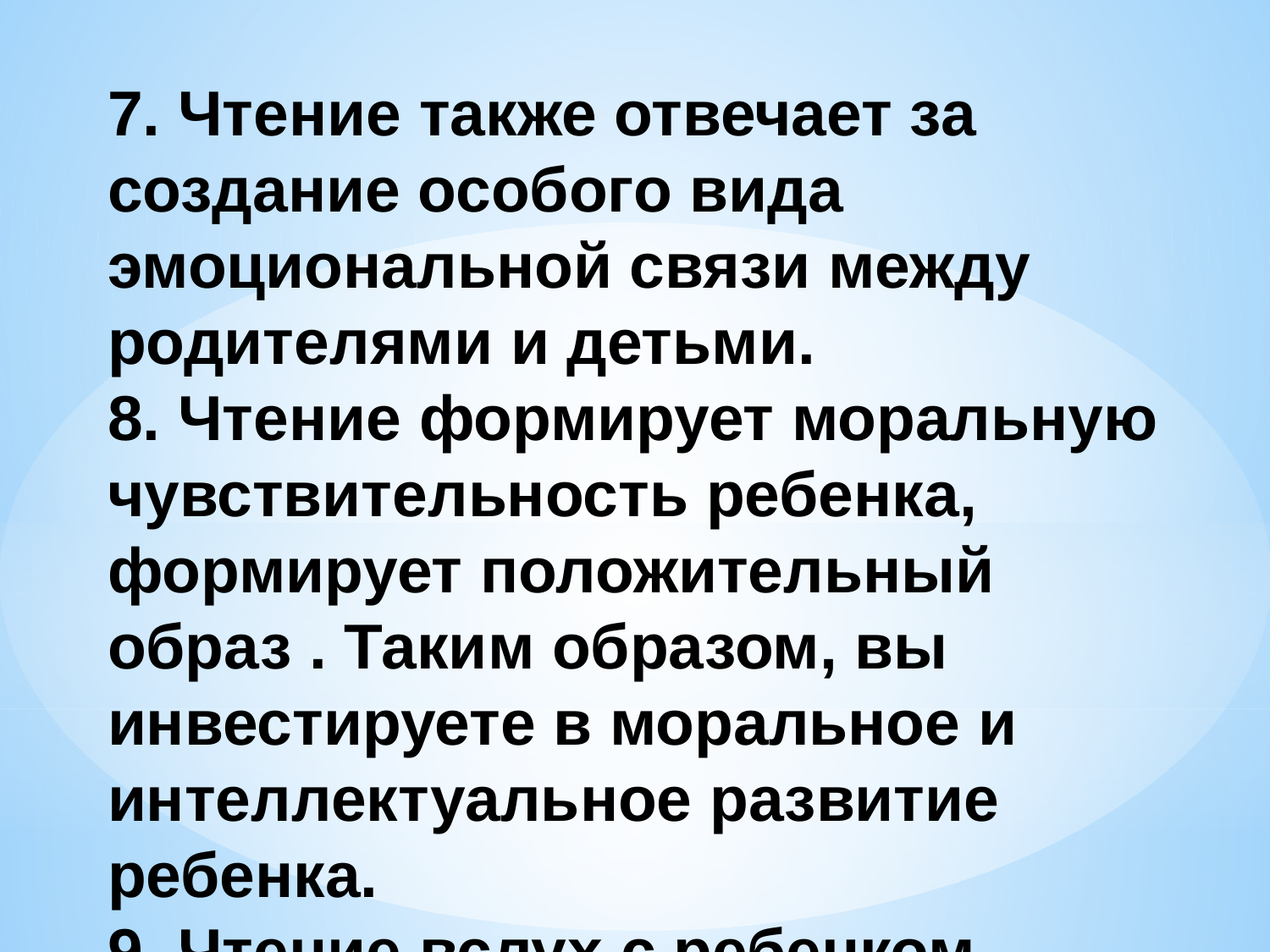

# 7. Чтение также отвечает за создание особого вида эмоциональной связи между родителями и детьми. 8. Чтение формирует моральную чувствительность ребенка, формирует положительный образ . Таким образом, вы инвестируете в моральное и интеллектуальное развитие ребенка. 9. Чтение вслух с ребенком поможет ему преодолеть многие проблемы дальнейшего развития.